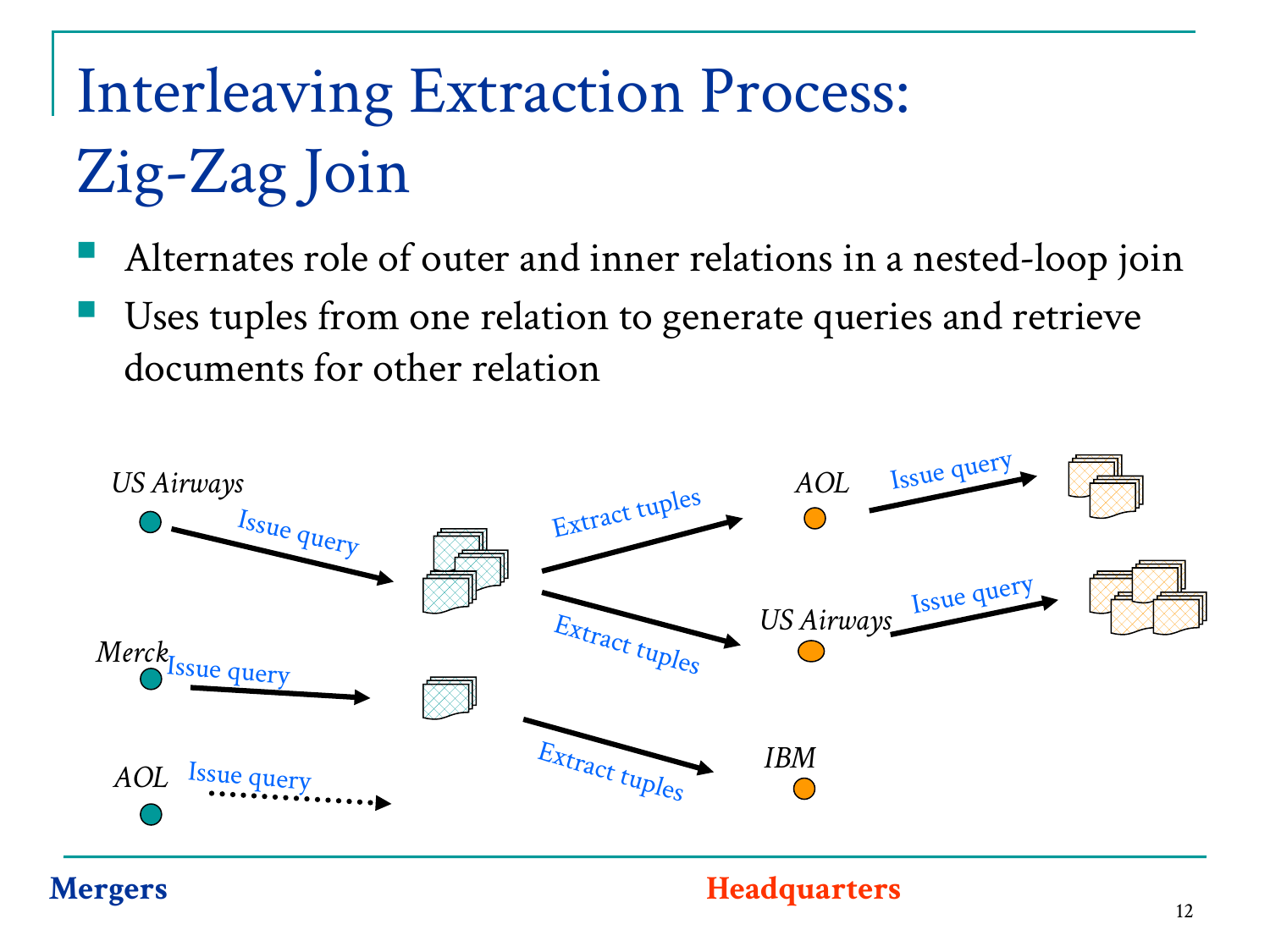

# Interleaving Extraction Process: Zig-Zag Join
Alternates role of outer and inner relations in a nested-loop join
Uses tuples from one relation to generate queries and retrieve documents for other relation
Issue query

US Airways

AOL

Extract tuples

Issue query

Issue query

Extract tuples
US Airways

Merck

Issue query

Extract tuples
IBM

AOL

Issue query

12
Mergers
Headquarters